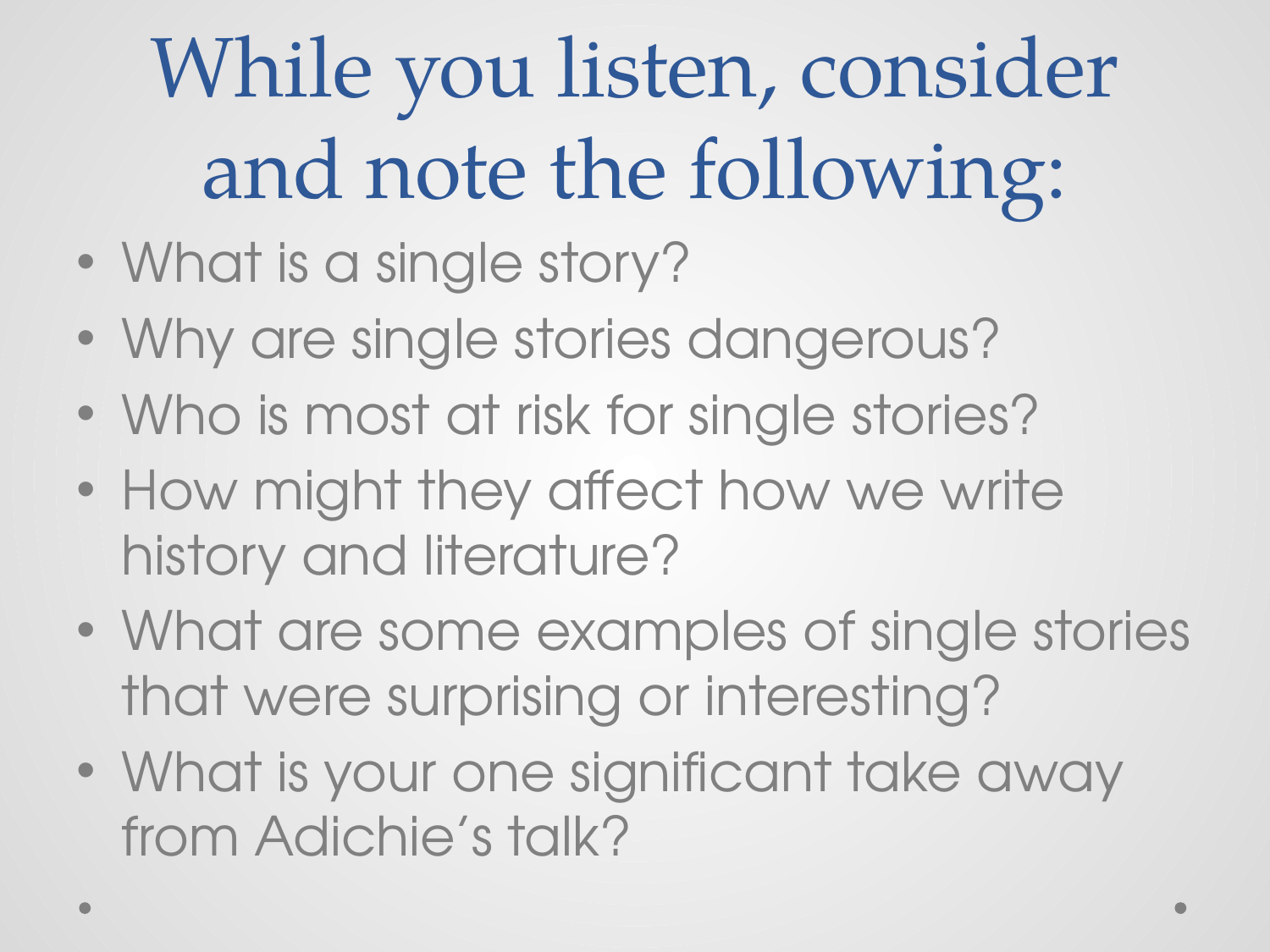

# While you listen, consider and note the following:
What is a single story?
Why are single stories dangerous?
Who is most at risk for single stories?
How might they affect how we write history and literature?
What are some examples of single stories that were surprising or interesting?
What is your one significant take away from Adichie’s talk?